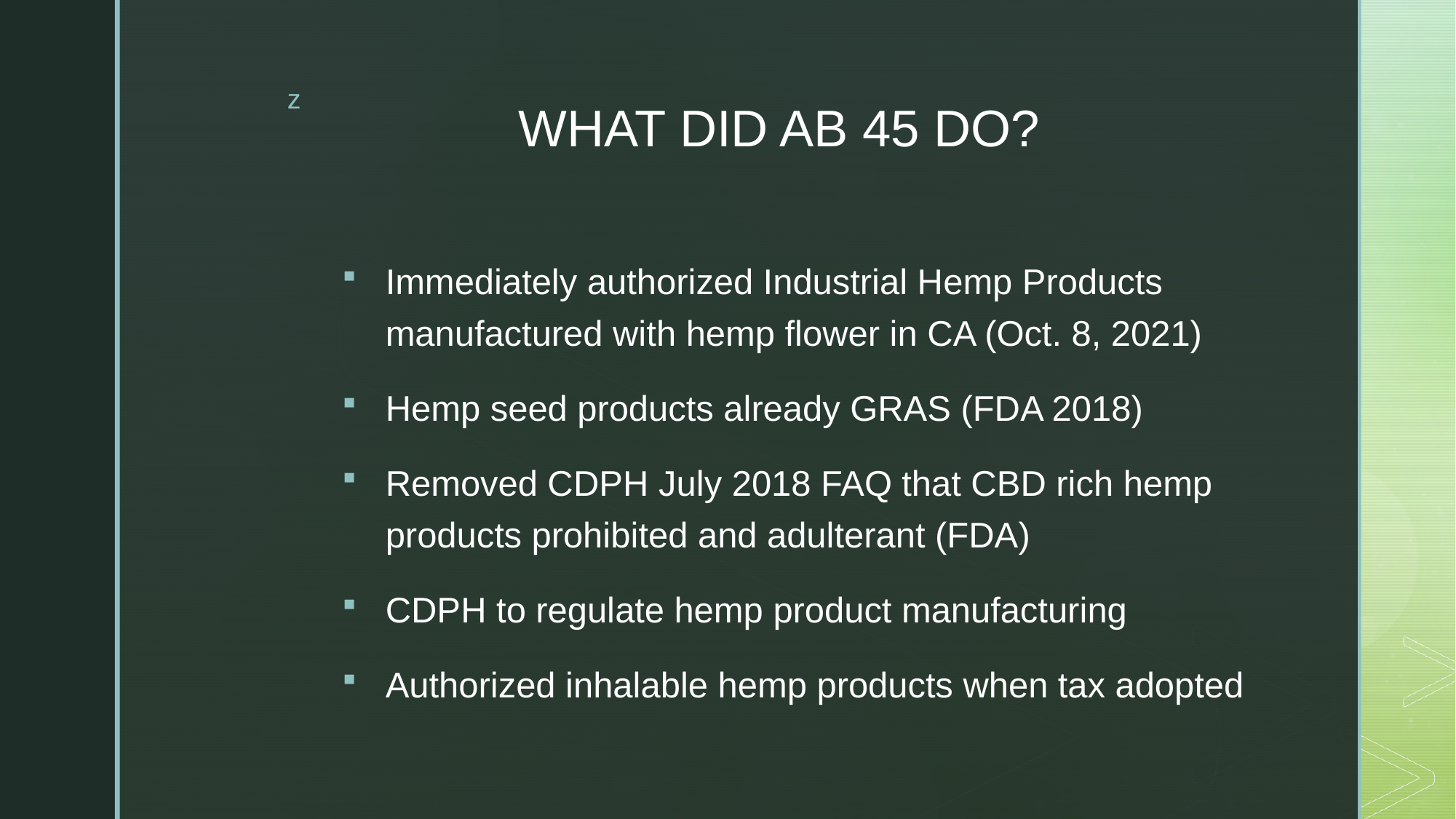

# WHAT DID AB 45 DO?
Immediately authorized Industrial Hemp Products manufactured with hemp flower in CA (Oct. 8, 2021)
Hemp seed products already GRAS (FDA 2018)
Removed CDPH July 2018 FAQ that CBD rich hemp products prohibited and adulterant (FDA)
CDPH to regulate hemp product manufacturing
Authorized inhalable hemp products when tax adopted